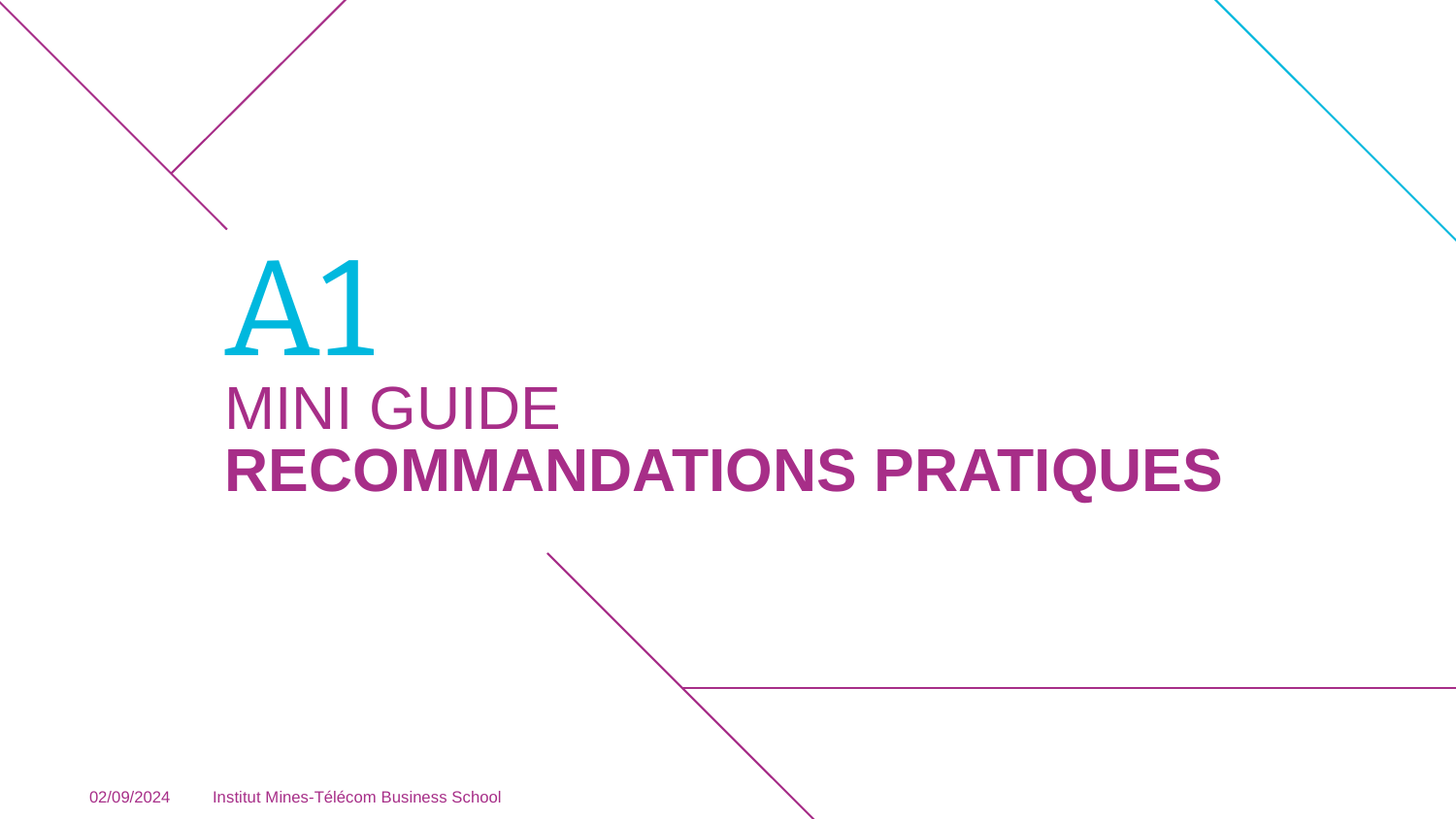

A1
# MINI GUIDE RECOMMANDATIONS PRATIQUES
02/09/2024
Institut Mines-Télécom Business School
43